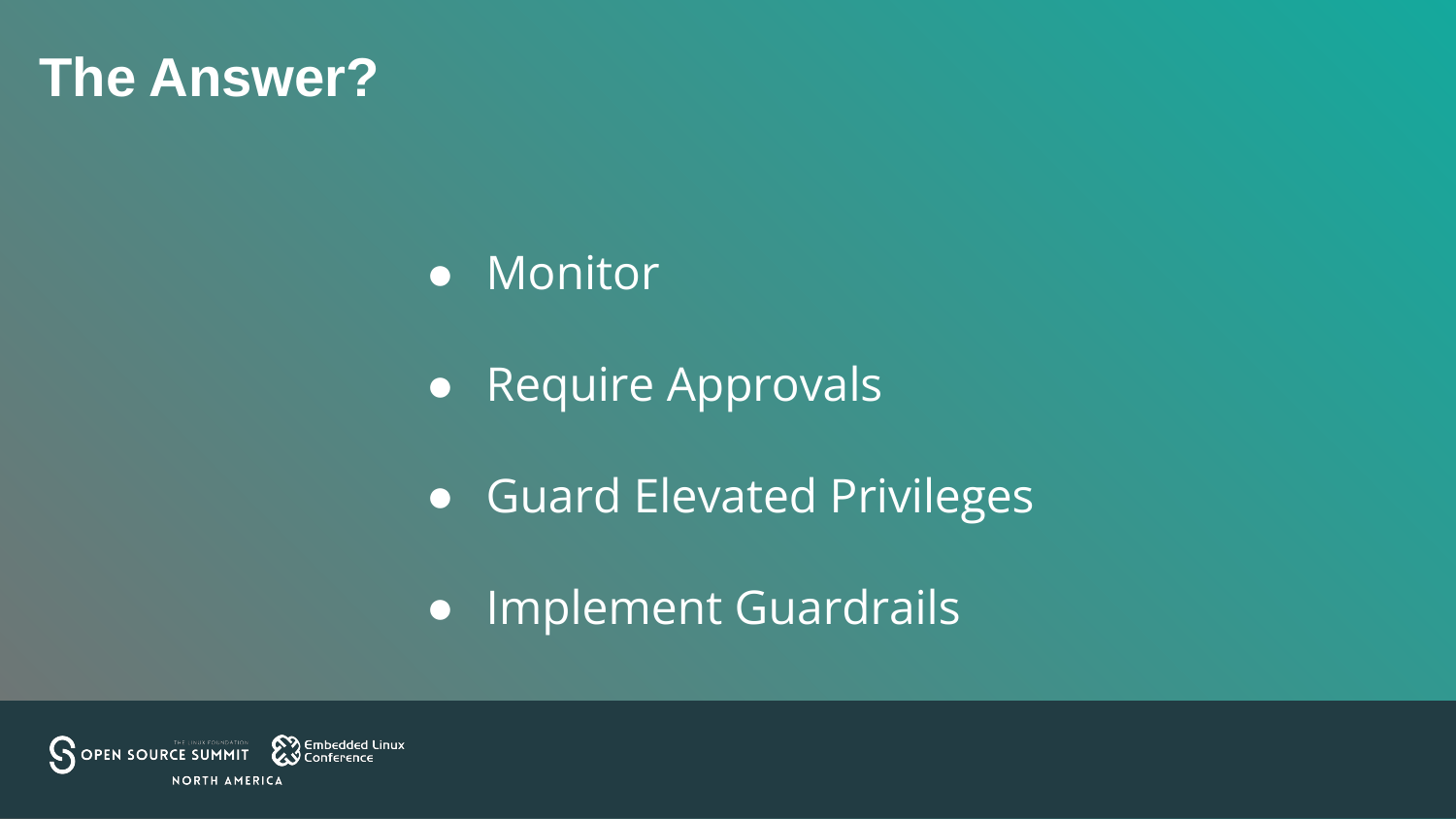

# The Answer?
Monitor
Require Approvals
Guard Elevated Privileges
Implement Guardrails